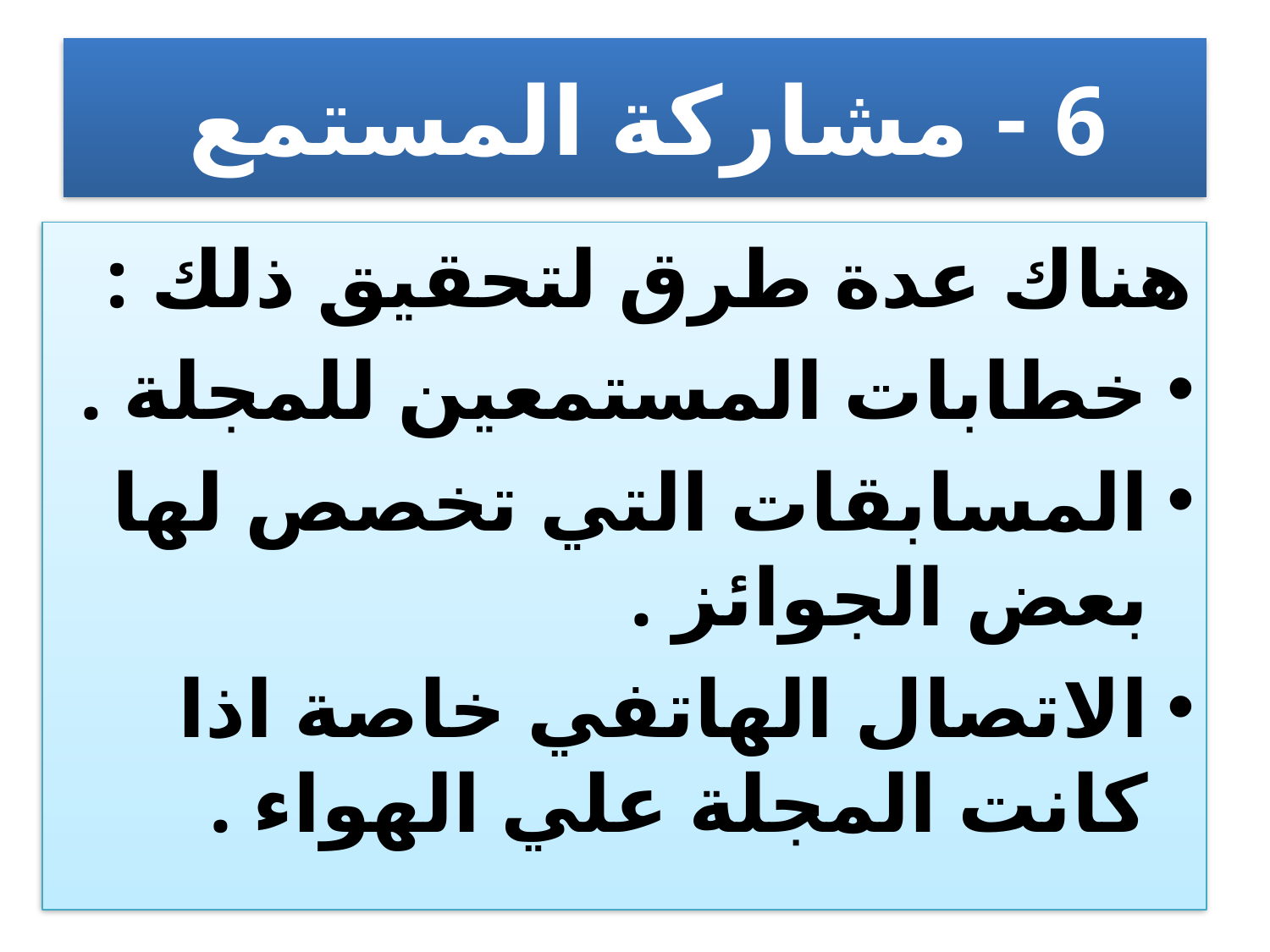

# 6 - مشاركة المستمع
هناك عدة طرق لتحقيق ذلك :
خطابات المستمعين للمجلة .
المسابقات التي تخصص لها بعض الجوائز .
الاتصال الهاتفي خاصة اذا كانت المجلة علي الهواء .